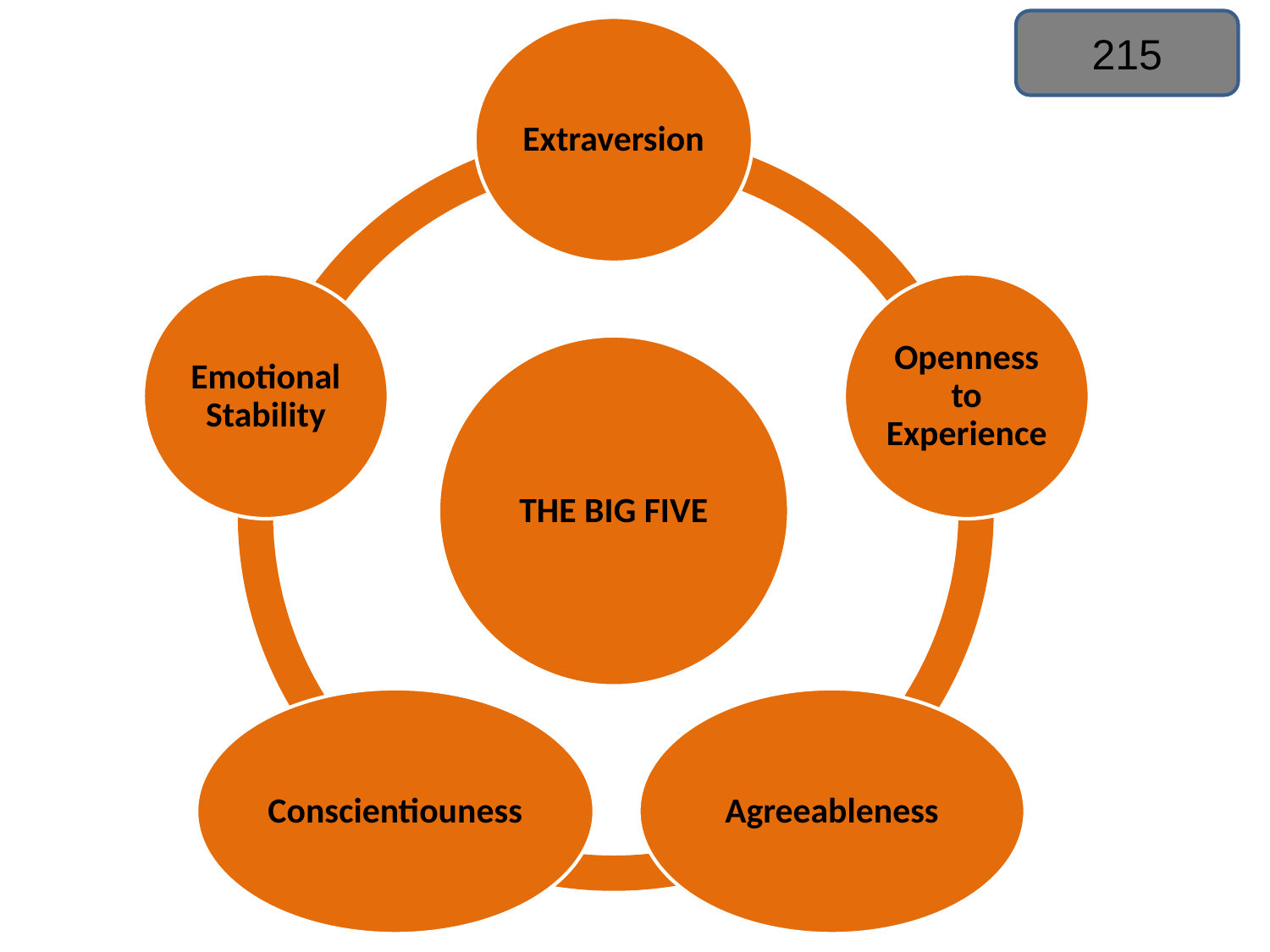

215
THE BIG FIVE
Extraversion
Openness to Experience
Agreeableness
Conscientiouness
Emotional Stability